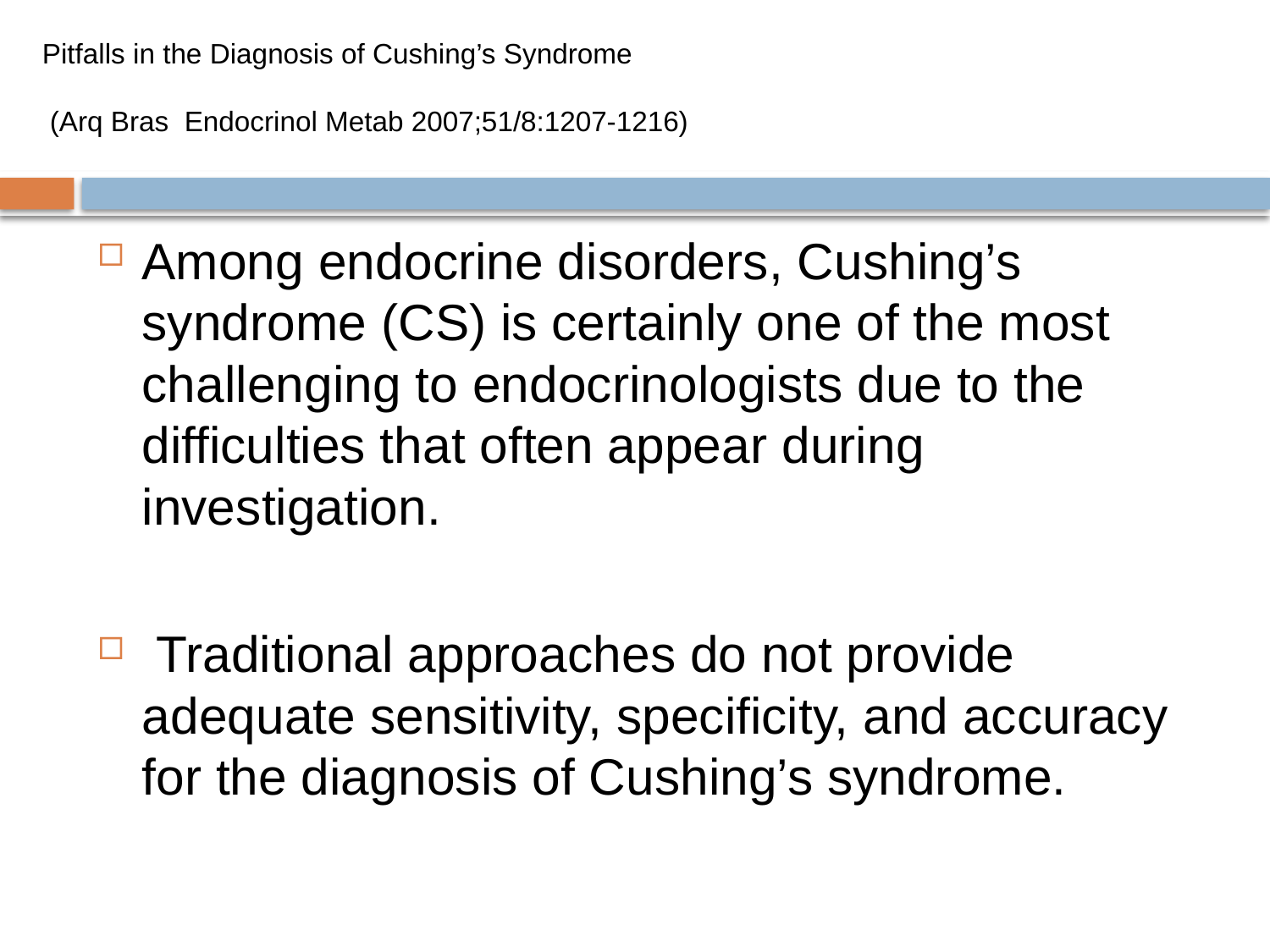

Pitfalls in the Diagnosis of Cushing’s Syndrome
 (Arq Bras  Endocrinol Metab 2007;51/8:1207-1216)
Among endocrine disorders, Cushing’s syndrome (CS) is certainly one of the most challenging to endocrinologists due to the difficulties that often appear during investigation.

 Traditional approaches do not provide adequate sensitivity, specificity, and accuracy for the diagnosis of Cushing’s syndrome.